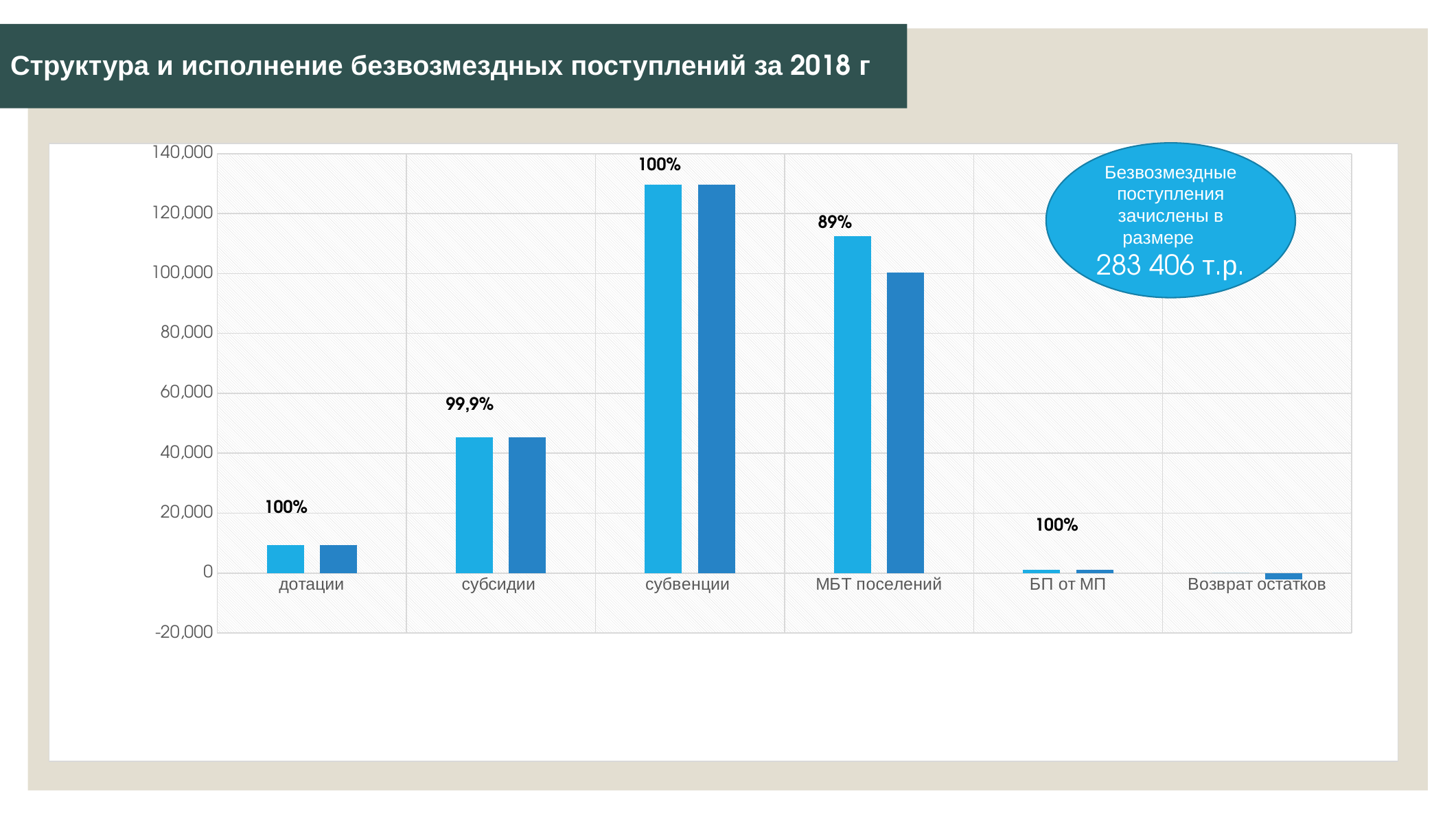

# Структура и исполнение безвозмездных поступлений за 2018 г

### Chart

| Category | план | факт |
|---|---|---|
| дотации | 9435.0 | 9435.0 |
| субсидии  | 45277.0 | 45223.0 |
| субвенции  | 129560.0 | 129539.0 |
| МБТ поселений | 112529.0 | 100241.0 |
| БП от МП | 1000.0 | 1000.0 |
| Возврат остатков | 0.0 | -2032.0 |
Безвозмездные поступления зачислены в размере
283 406 т.р.
тыс. рублей